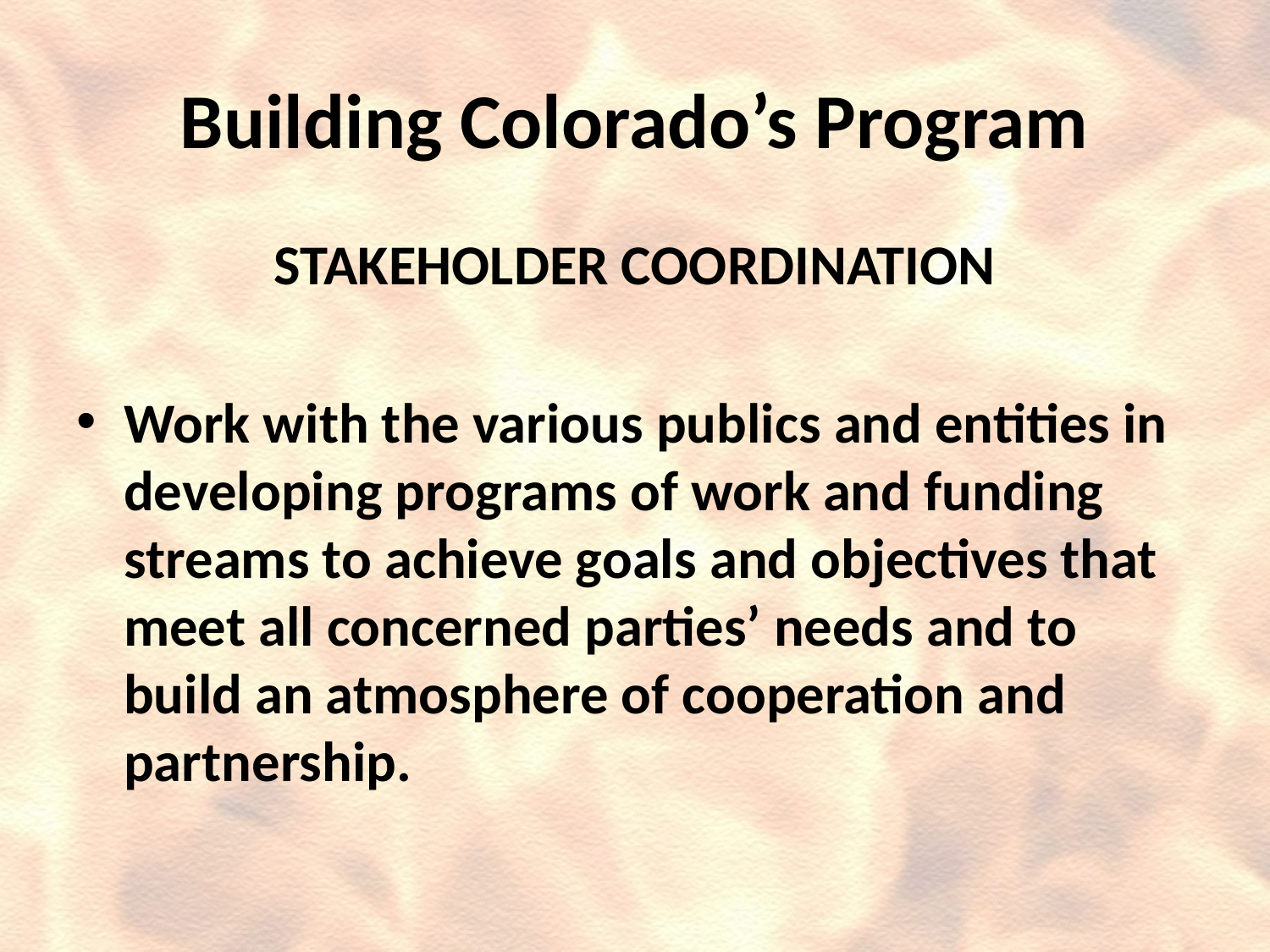

# Building Colorado’s Program
STAKEHOLDER COORDINATION

Work with the various publics and entities in developing programs of work and funding streams to achieve goals and objectives that meet all concerned parties’ needs and to build an atmosphere of cooperation and partnership.